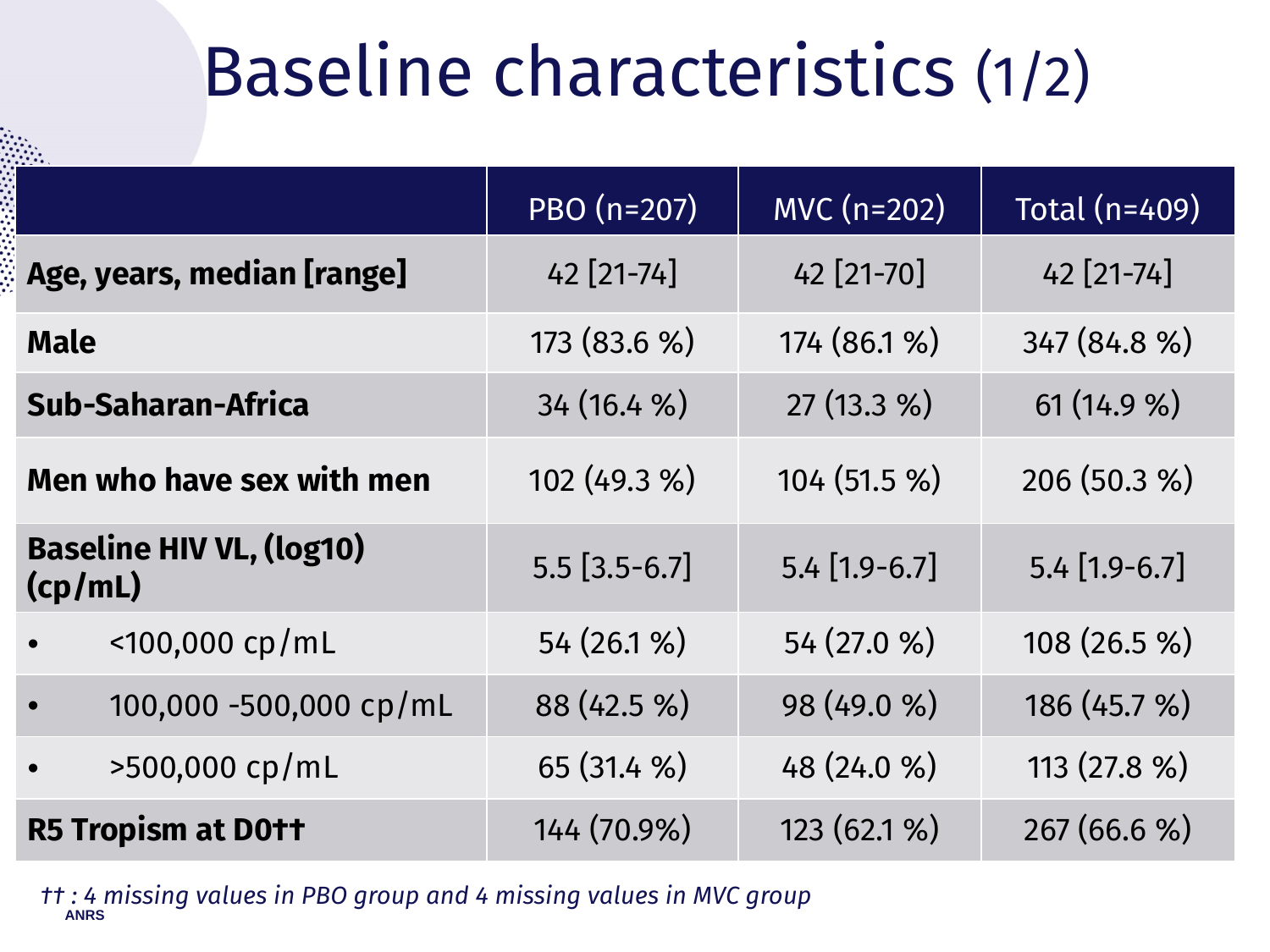

# Baseline characteristics (1/2)
|  | PBO (n=207) | MVC (n=202) | Total (n=409) |
| --- | --- | --- | --- |
| Age, years, median [range] | 42 [21-74] | 42 [21-70] | 42 [21-74] |
| Male | 173 (83.6 %) | 174 (86.1 %) | 347 (84.8 %) |
| Sub-Saharan-Africa | 34 (16.4 %) | 27 (13.3 %) | 61 (14.9 %) |
| Men who have sex with men | 102 (49.3 %) | 104 (51.5 %) | 206 (50.3 %) |
| Baseline HIV VL, (log10) (cp/mL) | 5.5 [3.5-6.7] | 5.4 [1.9-6.7] | 5.4 [1.9-6.7] |
| <100,000 cp/mL | 54 (26.1 %) | 54 (27.0 %) | 108 (26.5 %) |
| 100,000 -500,000 cp/mL | 88 (42.5 %) | 98 (49.0 %) | 186 (45.7 %) |
| >500,000 cp/mL | 65 (31.4 %) | 48 (24.0 %) | 113 (27.8 %) |
| R5 Tropism at D0†† | 144 (70.9%) | 123 (62.1 %) | 267 (66.6 %) |
†† : 4 missing values in PBO group and 4 missing values in MVC group